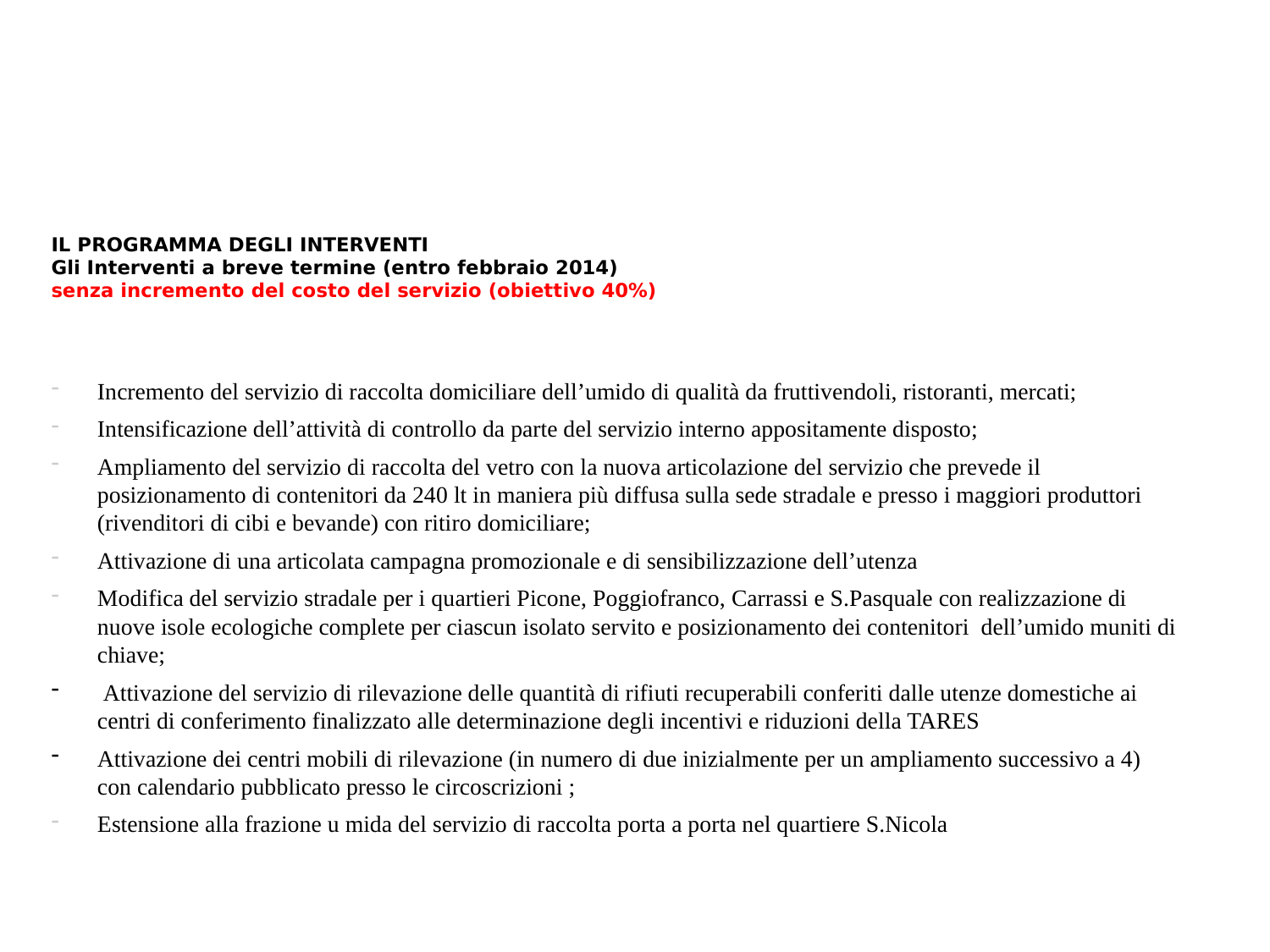

# IL PROGRAMMA DEGLI INTERVENTI Gli Interventi a breve termine (entro febbraio 2014) senza incremento del costo del servizio (obiettivo 40%)

Incremento del servizio di raccolta domiciliare dell’umido di qualità da fruttivendoli, ristoranti, mercati;
Intensificazione dell’attività di controllo da parte del servizio interno appositamente disposto;
Ampliamento del servizio di raccolta del vetro con la nuova articolazione del servizio che prevede il posizionamento di contenitori da 240 lt in maniera più diffusa sulla sede stradale e presso i maggiori produttori (rivenditori di cibi e bevande) con ritiro domiciliare;
Attivazione di una articolata campagna promozionale e di sensibilizzazione dell’utenza
Modifica del servizio stradale per i quartieri Picone, Poggiofranco, Carrassi e S.Pasquale con realizzazione di nuove isole ecologiche complete per ciascun isolato servito e posizionamento dei contenitori  dell’umido muniti di chiave;
 Attivazione del servizio di rilevazione delle quantità di rifiuti recuperabili conferiti dalle utenze domestiche ai centri di conferimento finalizzato alle determinazione degli incentivi e riduzioni della TARES
Attivazione dei centri mobili di rilevazione (in numero di due inizialmente per un ampliamento successivo a 4)  con calendario pubblicato presso le circoscrizioni ;
Estensione alla frazione u mida del servizio di raccolta porta a porta nel quartiere S.Nicola